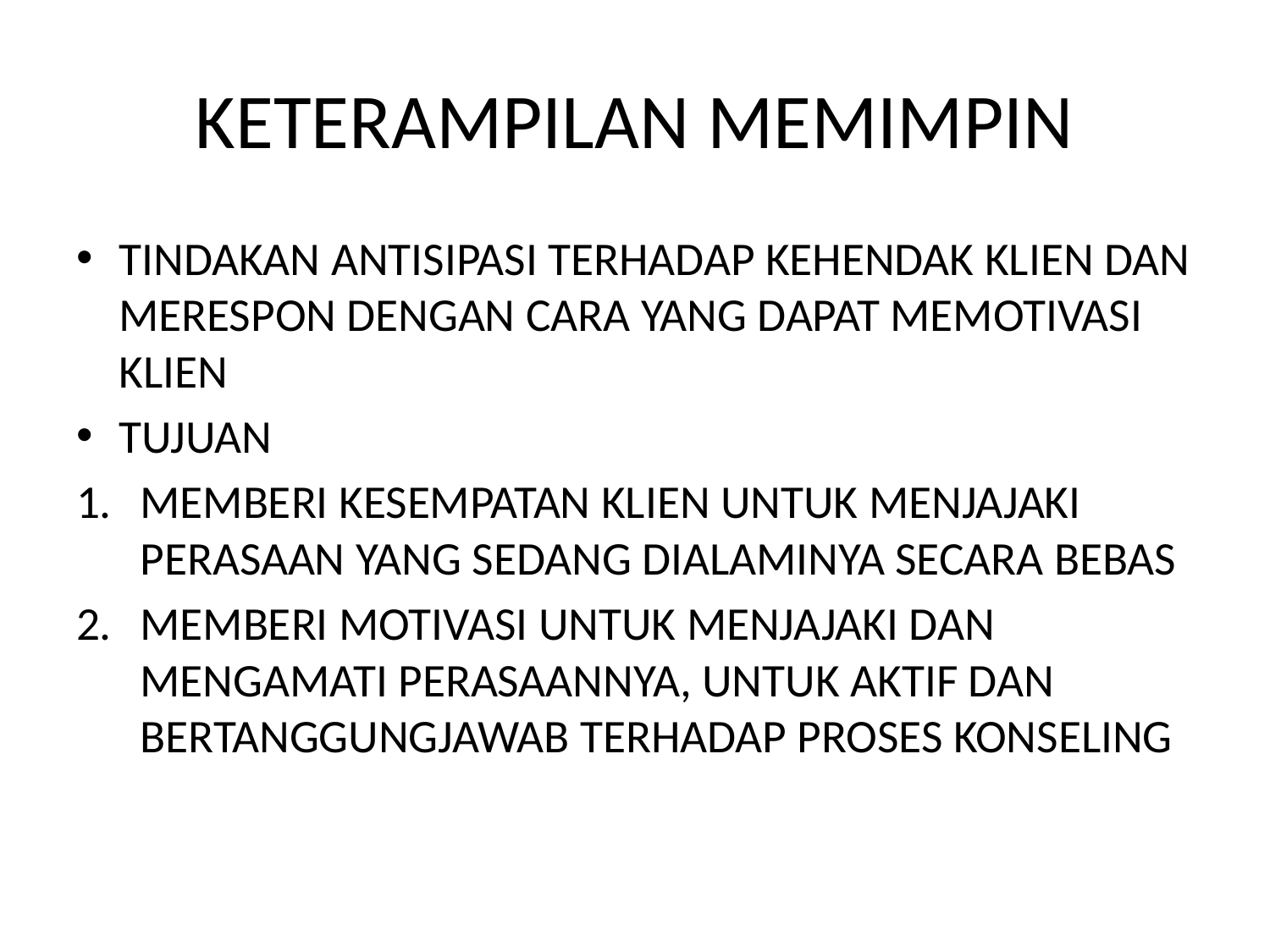

# KETERAMPILAN MEMIMPIN
TINDAKAN ANTISIPASI TERHADAP KEHENDAK KLIEN DAN MERESPON DENGAN CARA YANG DAPAT MEMOTIVASI KLIEN
TUJUAN
MEMBERI KESEMPATAN KLIEN UNTUK MENJAJAKI PERASAAN YANG SEDANG DIALAMINYA SECARA BEBAS
MEMBERI MOTIVASI UNTUK MENJAJAKI DAN MENGAMATI PERASAANNYA, UNTUK AKTIF DAN BERTANGGUNGJAWAB TERHADAP PROSES KONSELING